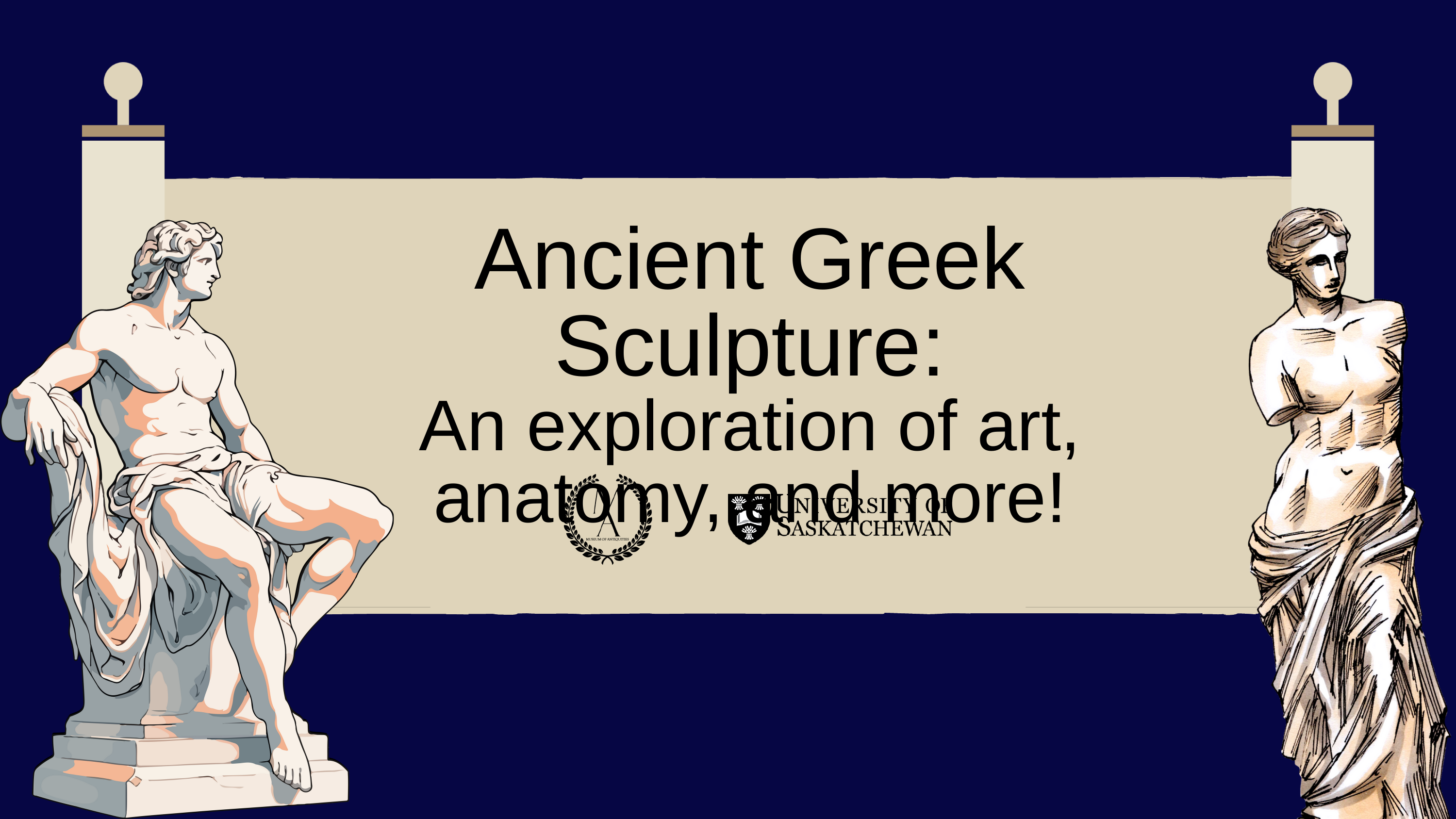

Ancient Greek Sculpture:
An exploration of art, anatomy, and more!